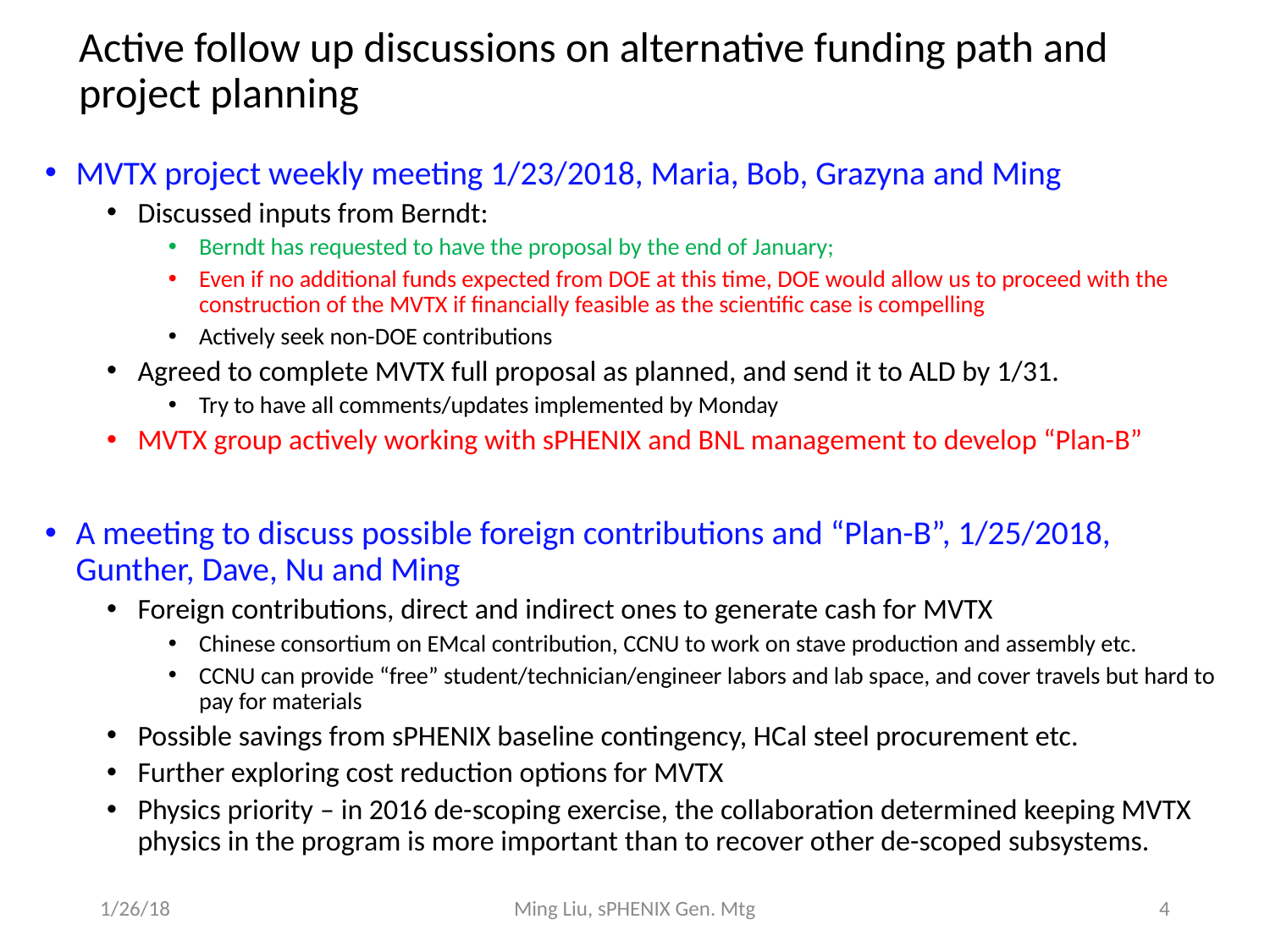

# Active follow up discussions on alternative funding path and project planning
MVTX project weekly meeting 1/23/2018, Maria, Bob, Grazyna and Ming
Discussed inputs from Berndt:
Berndt has requested to have the proposal by the end of January;
Even if no additional funds expected from DOE at this time, DOE would allow us to proceed with the construction of the MVTX if financially feasible as the scientific case is compelling
Actively seek non-DOE contributions
Agreed to complete MVTX full proposal as planned, and send it to ALD by 1/31.
Try to have all comments/updates implemented by Monday
MVTX group actively working with sPHENIX and BNL management to develop “Plan-B”

A meeting to discuss possible foreign contributions and “Plan-B”, 1/25/2018, Gunther, Dave, Nu and Ming
Foreign contributions, direct and indirect ones to generate cash for MVTX
Chinese consortium on EMcal contribution, CCNU to work on stave production and assembly etc.
CCNU can provide “free” student/technician/engineer labors and lab space, and cover travels but hard to pay for materials
Possible savings from sPHENIX baseline contingency, HCal steel procurement etc.
Further exploring cost reduction options for MVTX
Physics priority – in 2016 de-scoping exercise, the collaboration determined keeping MVTX physics in the program is more important than to recover other de-scoped subsystems.

1/26/18
Ming Liu, sPHENIX Gen. Mtg
4